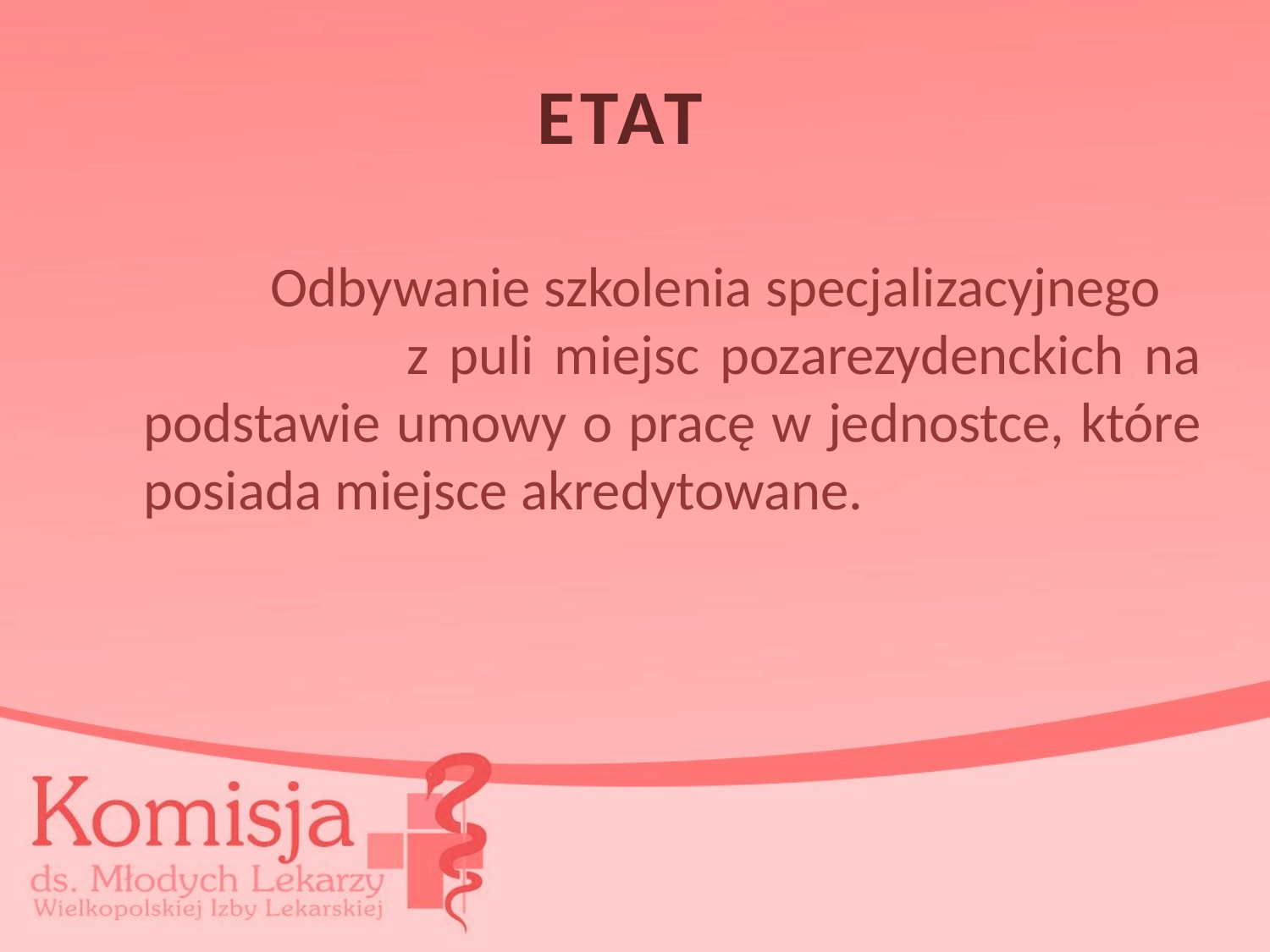

# ETAT
		Odbywanie szkolenia specjalizacyjnego                 z puli miejsc pozarezydenckich na podstawie umowy o pracę w jednostce, które posiada miejsce akredytowane.